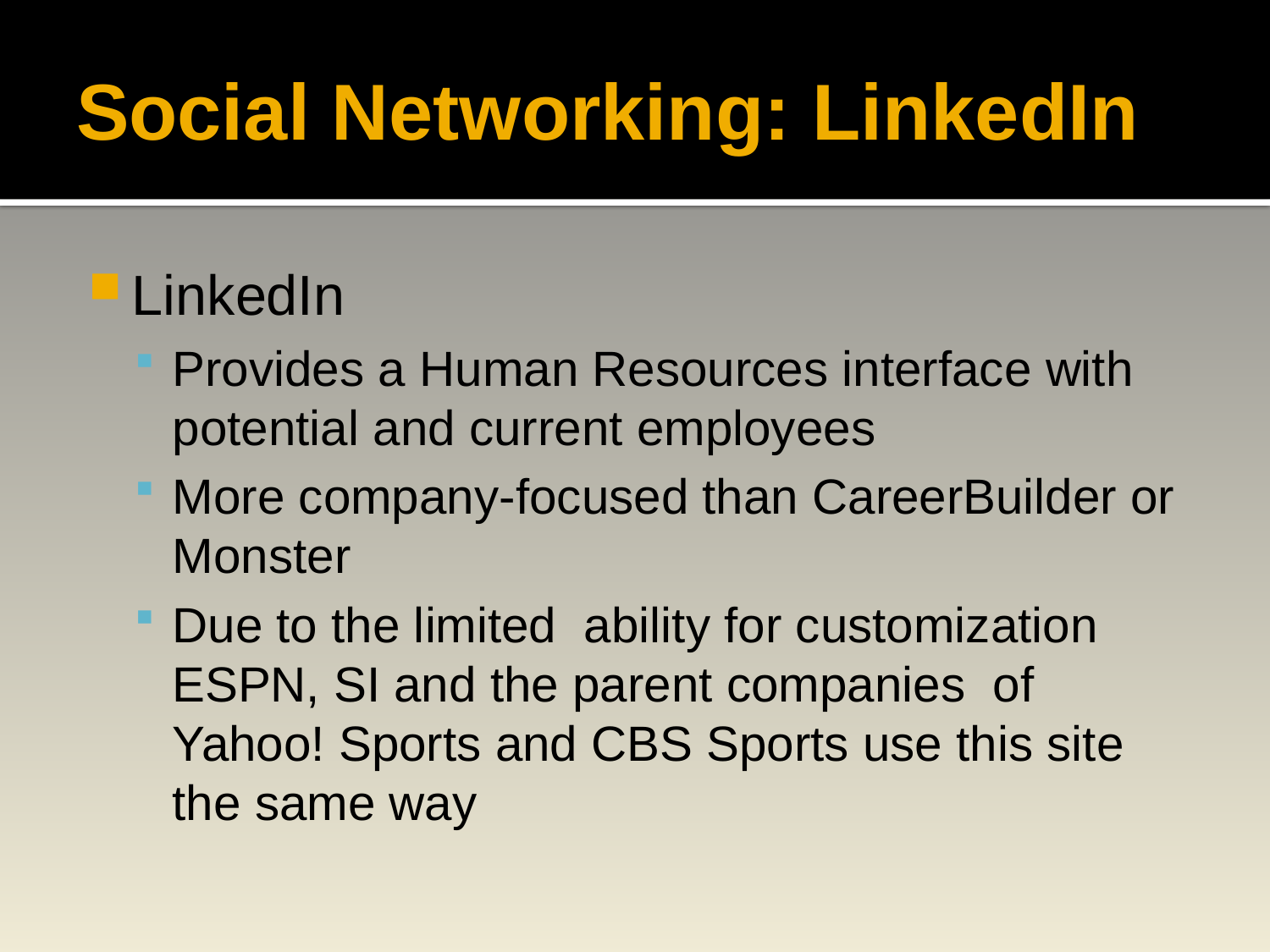

# Social Networking: LinkedIn
LinkedIn
Provides a Human Resources interface with potential and current employees
More company-focused than CareerBuilder or Monster
Due to the limited  ability for customization ESPN, SI and the parent companies  of Yahoo! Sports and CBS Sports use this site the same way